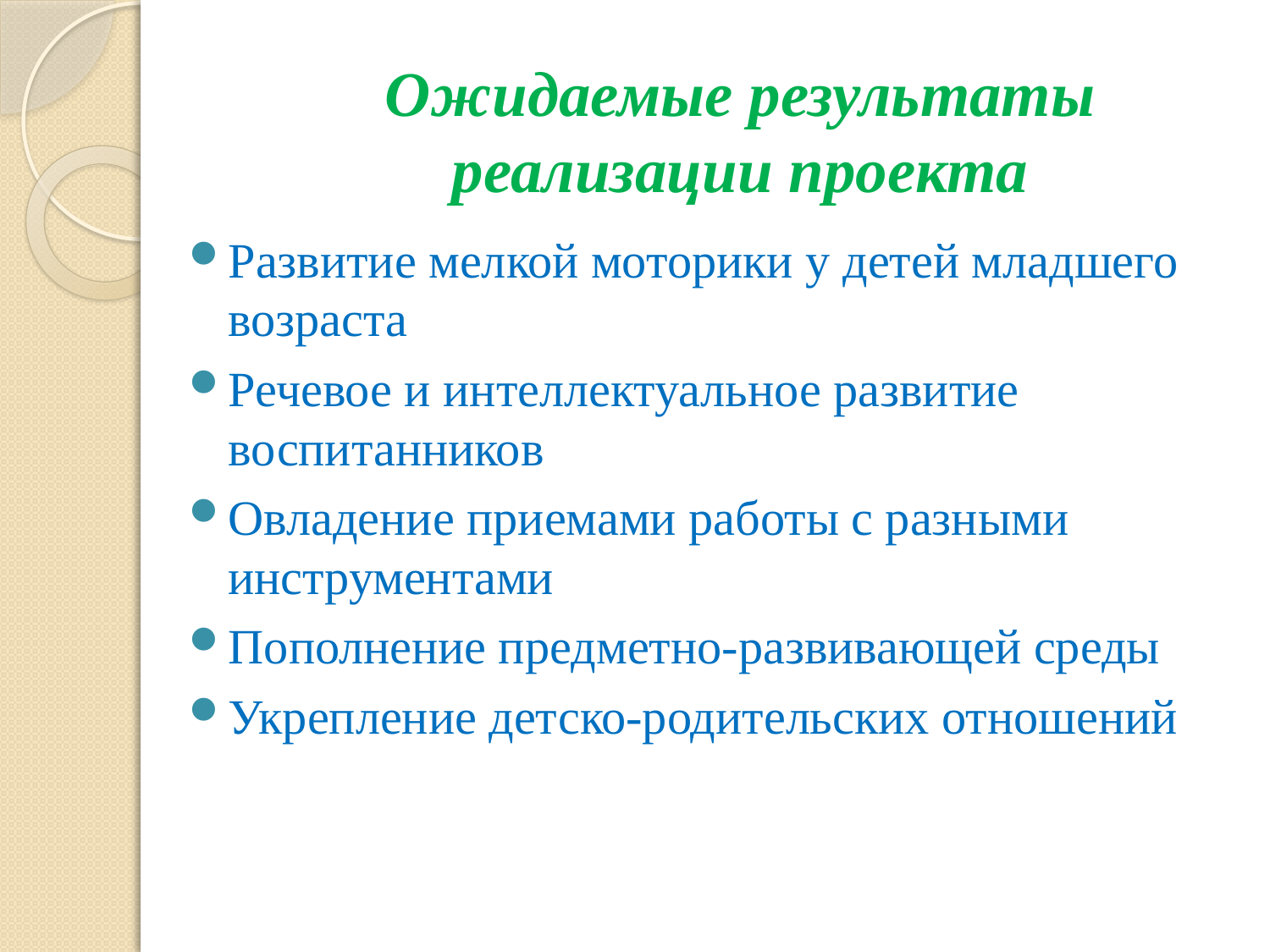

# Ожидаемые результаты реализации проекта
Развитие мелкой моторики у детей младшего возраста
Речевое и интеллектуальное развитие воспитанников
Овладение приемами работы с разными инструментами
Пополнение предметно-развивающей среды
Укрепление детско-родительских отношений